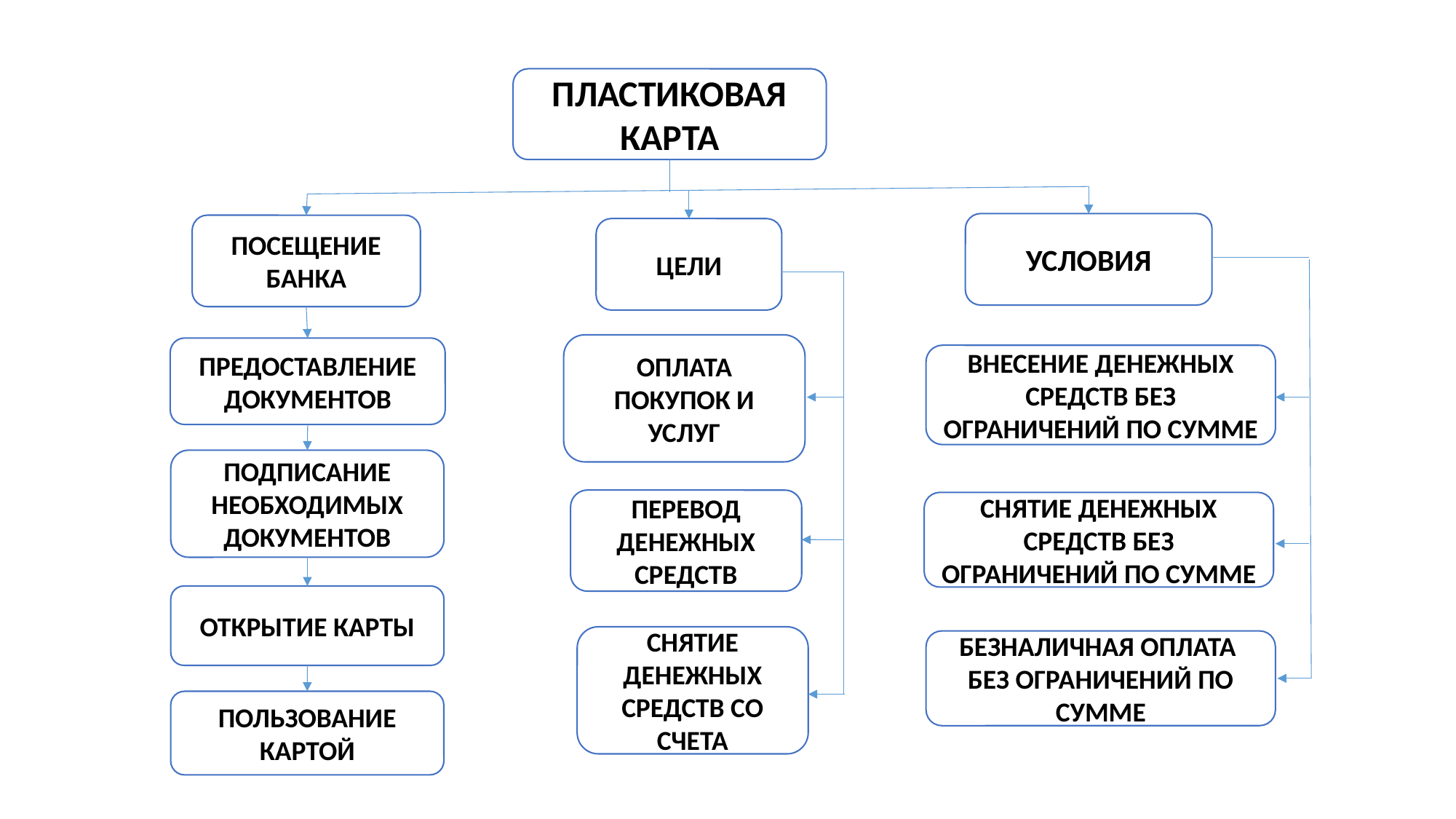

ПЛАСТИКОВАЯ КАРТА
УСЛОВИЯ
ПОСЕЩЕНИЕ БАНКА
ЦЕЛИ
ОПЛАТА ПОКУПОК И УСЛУГ
ПРЕДОСТАВЛЕНИЕ ДОКУМЕНТОВ
ВНЕСЕНИЕ ДЕНЕЖНЫХ СРЕДСТВ БЕЗ ОГРАНИЧЕНИЙ ПО СУММЕ
ПОДПИСАНИЕ НЕОБХОДИМЫХ ДОКУМЕНТОВ
ПЕРЕВОД ДЕНЕЖНЫХ СРЕДСТВ
СНЯТИЕ ДЕНЕЖНЫХ СРЕДСТВ БЕЗ ОГРАНИЧЕНИЙ ПО СУММЕ
ОТКРЫТИЕ КАРТЫ
СНЯТИЕ ДЕНЕЖНЫХ СРЕДСТВ СО СЧЕТА
БЕЗНАЛИЧНАЯ ОПЛАТА  БЕЗ ОГРАНИЧЕНИЙ ПО СУММЕ
ПОЛЬЗОВАНИЕ КАРТОЙ